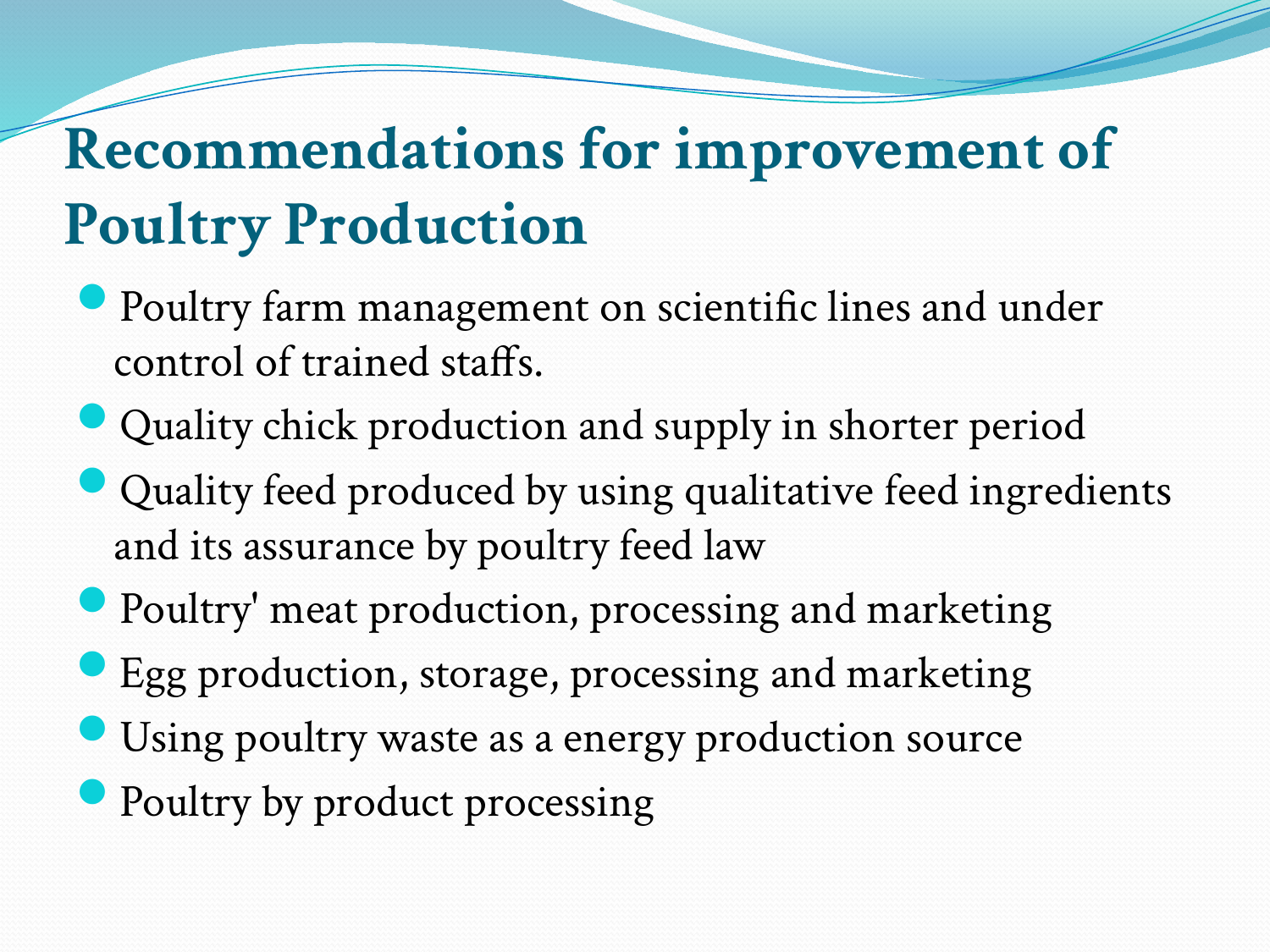

# Recommendations for improvement of Poultry Production
Poultry farm management on scientific lines and under control of trained staffs.
Quality chick production and supply in shorter period
Quality feed produced by using qualitative feed ingredients and its assurance by poultry feed law
Poultry' meat production, processing and marketing
Egg production, storage, processing and marketing
Using poultry waste as a energy production source
Poultry by product processing